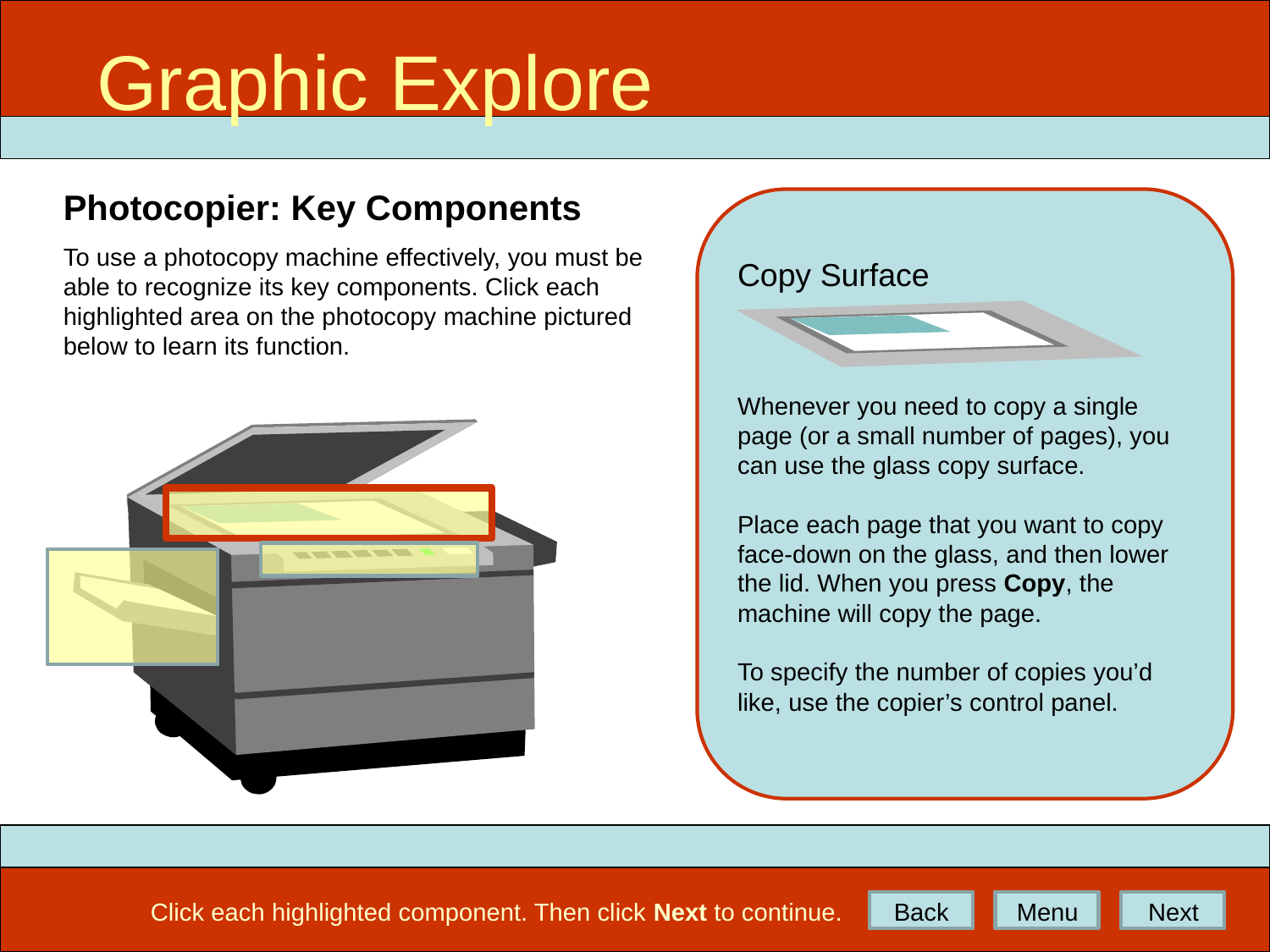

Graphic Explore
# GE Ex2

Photocopier: Key Components

To use a photocopy machine effectively, you must be able to recognize its key components. Click each highlighted area on the photocopy machine pictured below to learn its function.
Copy Surface

Whenever you need to copy a single page (or a small number of pages), you can use the glass copy surface.

Place each page that you want to copy face-down on the glass, and then lower the lid. When you press Copy, the machine will copy the page.

To specify the number of copies you’d like, use the copier’s control panel.

Click each highlighted component. Then click Next to continue.

Back

Menu

Next